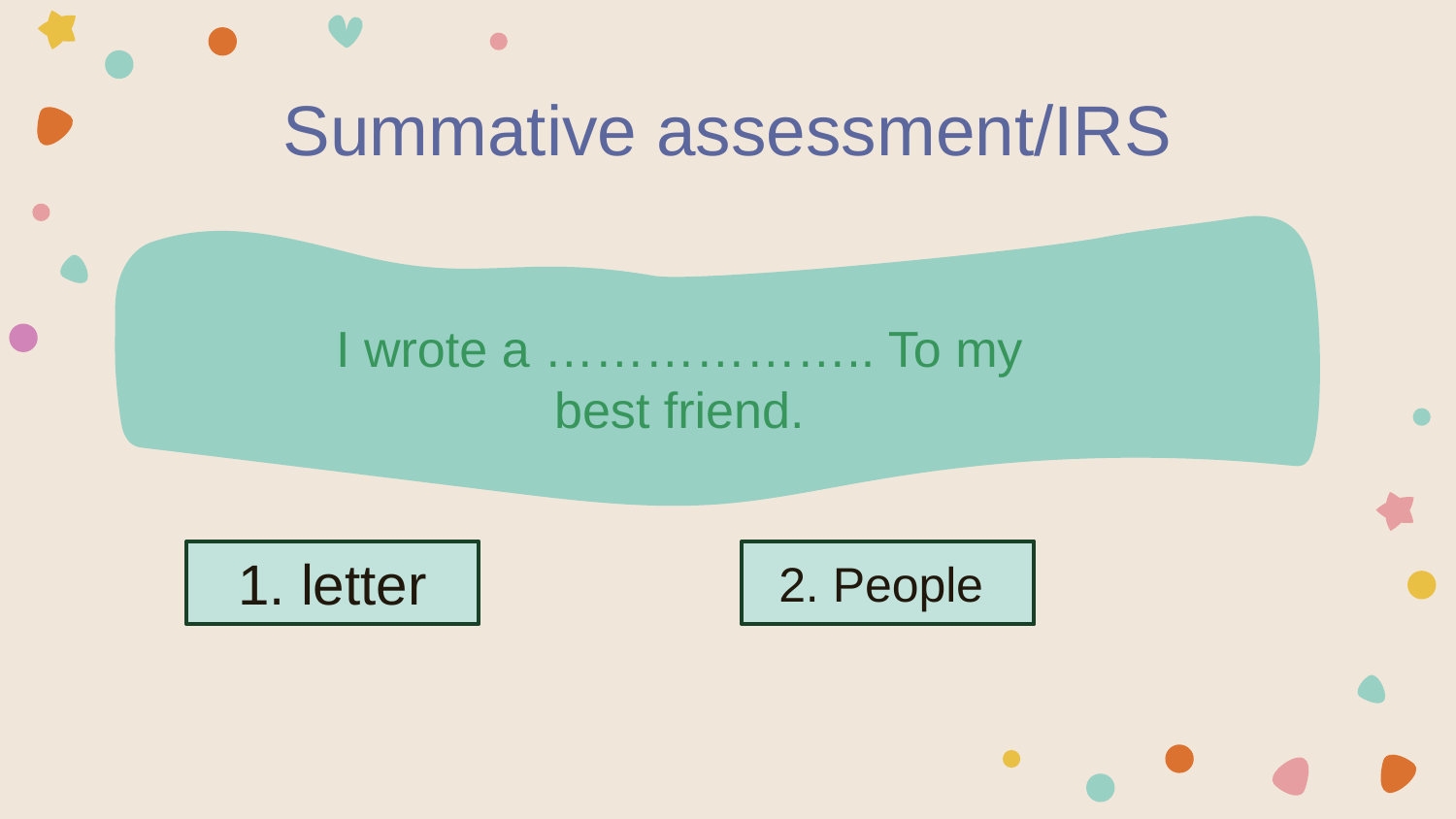

# Summative assessment/IRS

I wrote a ……………….. To my best friend.
1. letter
2. People